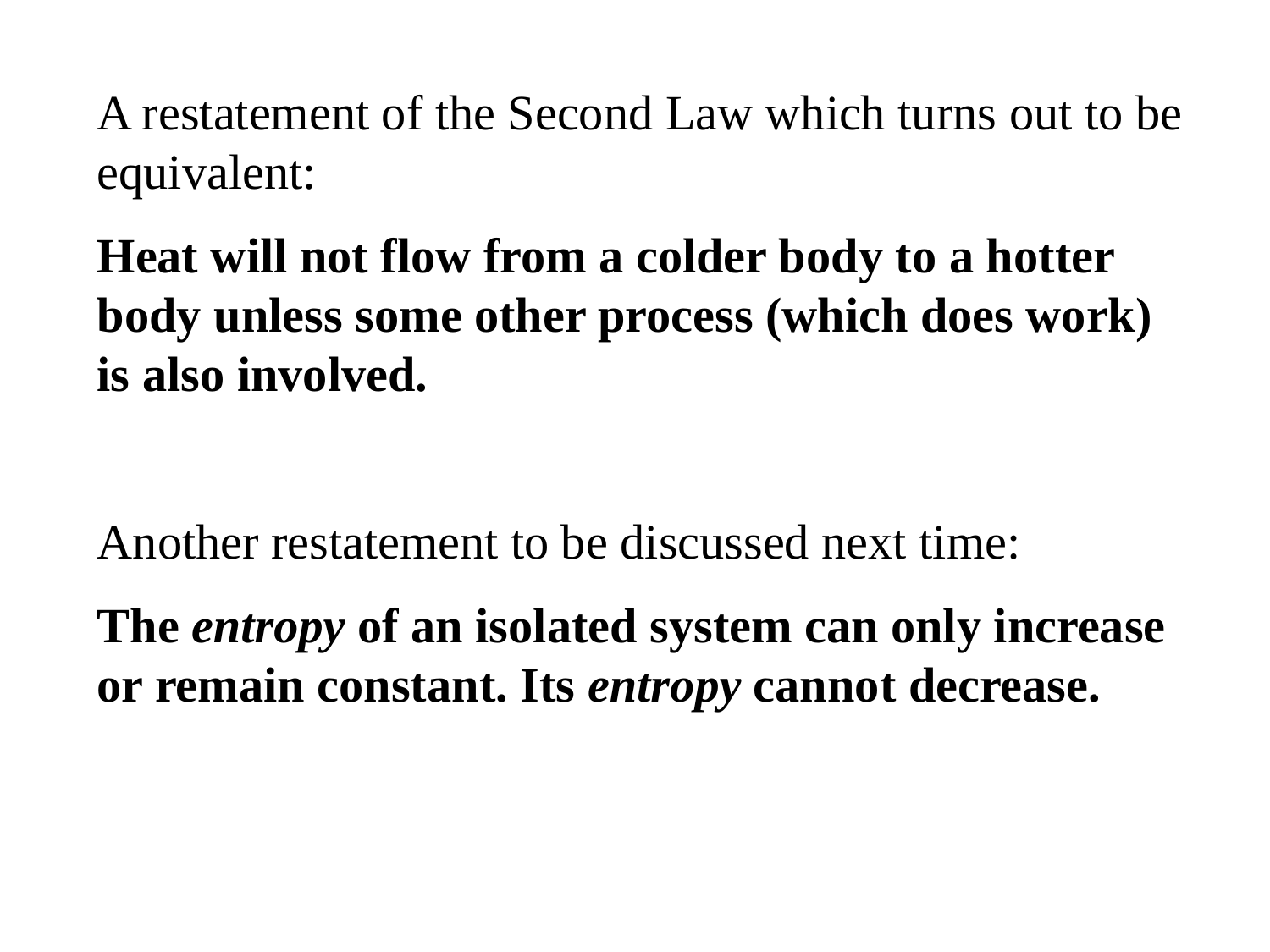

A restatement of the Second Law which turns out to be equivalent:
Heat will not flow from a colder body to a hotter body unless some other process (which does work) is also involved.

Another restatement to be discussed next time:
The entropy of an isolated system can only increase or remain constant. Its entropy cannot decrease.